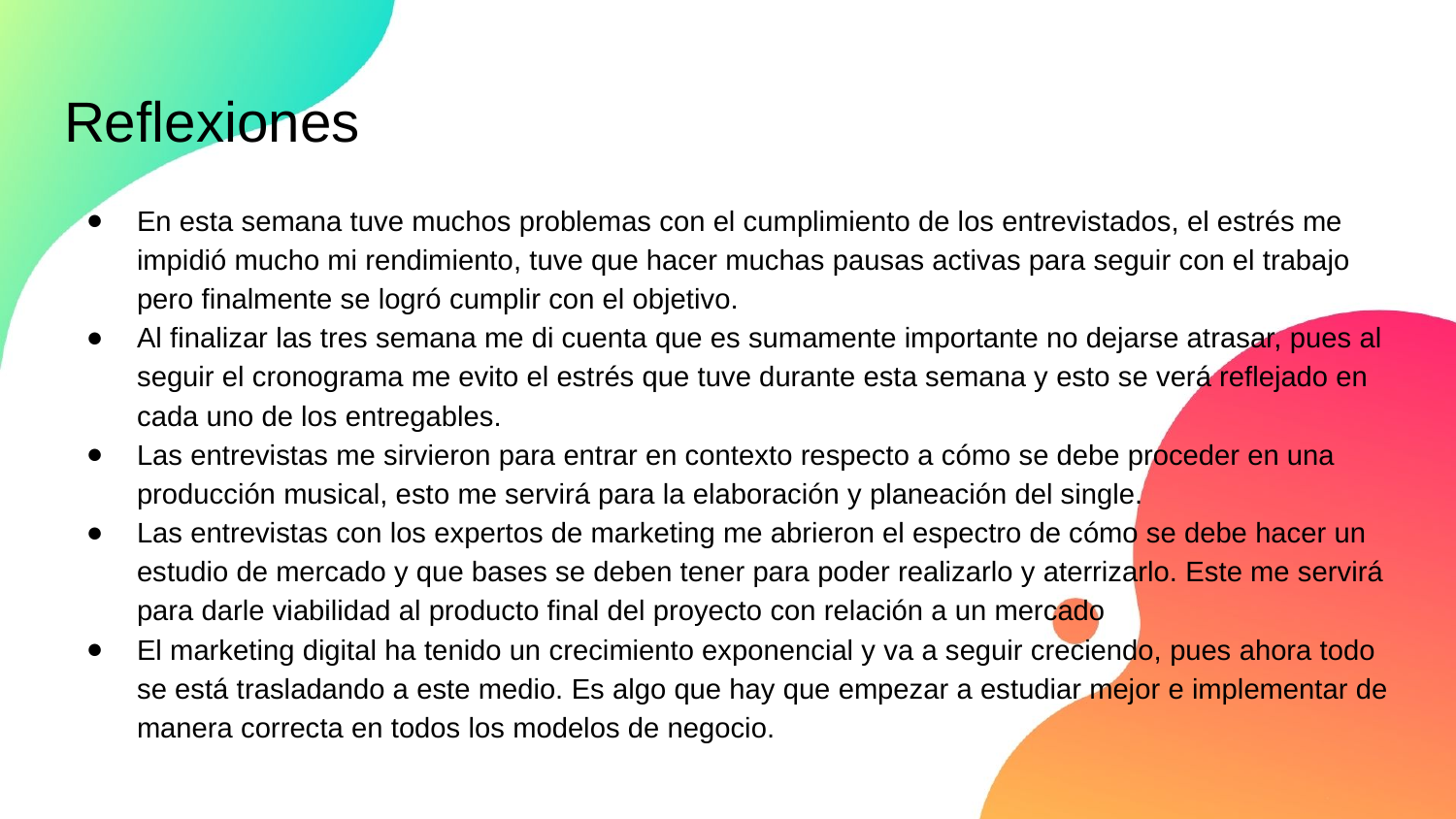

# Reflexiones
En esta semana tuve muchos problemas con el cumplimiento de los entrevistados, el estrés me impidió mucho mi rendimiento, tuve que hacer muchas pausas activas para seguir con el trabajo pero finalmente se logró cumplir con el objetivo.
Al finalizar las tres semana me di cuenta que es sumamente importante no dejarse atrasar, pues al seguir el cronograma me evito el estrés que tuve durante esta semana y esto se verá reflejado en cada uno de los entregables.
Las entrevistas me sirvieron para entrar en contexto respecto a cómo se debe proceder en una producción musical, esto me servirá para la elaboración y planeación del single.
Las entrevistas con los expertos de marketing me abrieron el espectro de cómo se debe hacer un estudio de mercado y que bases se deben tener para poder realizarlo y aterrizarlo. Este me servirá para darle viabilidad al producto final del proyecto con relación a un mercado
El marketing digital ha tenido un crecimiento exponencial y va a seguir creciendo, pues ahora todo se está trasladando a este medio. Es algo que hay que empezar a estudiar mejor e implementar de manera correcta en todos los modelos de negocio.